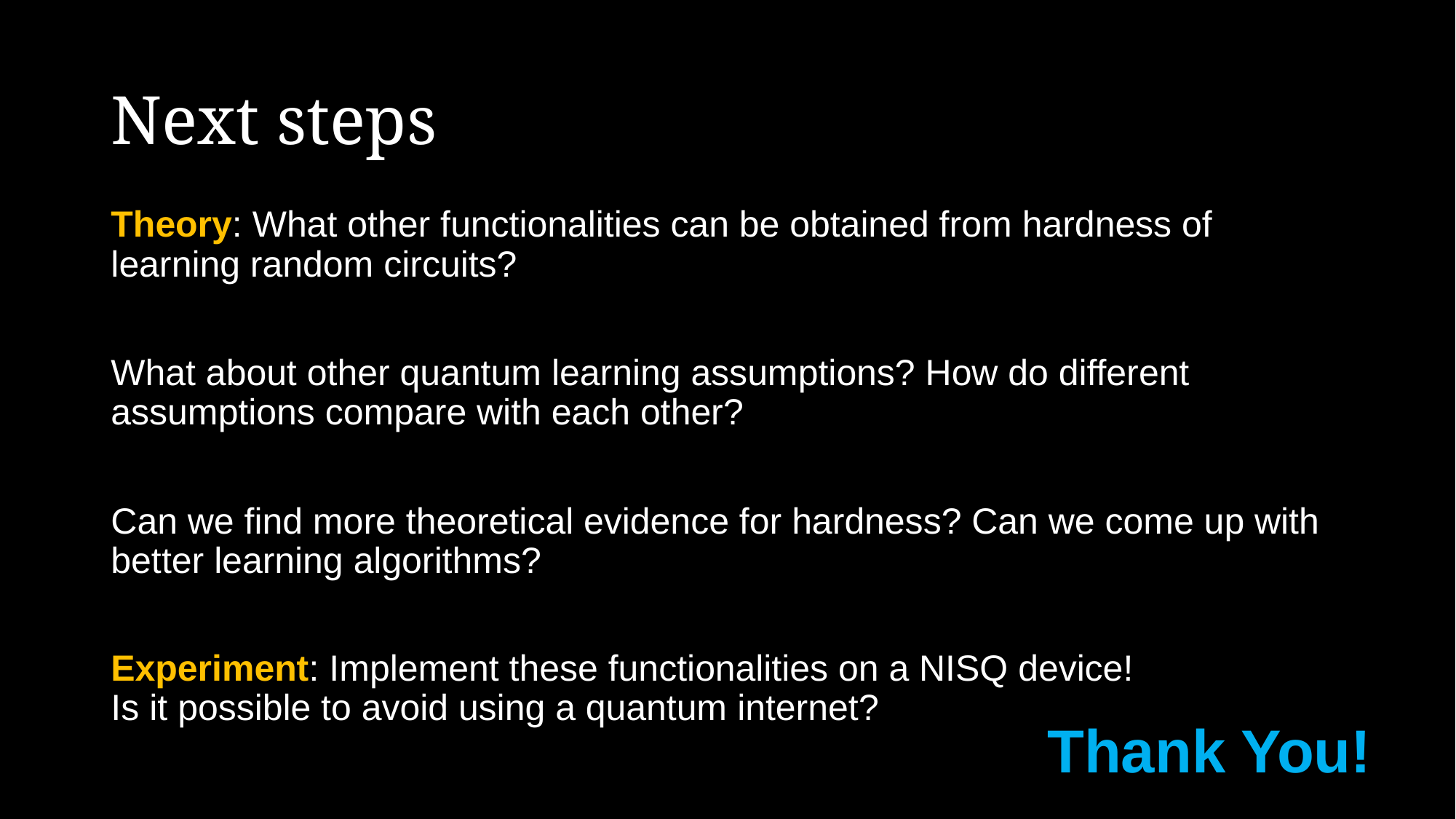

# Next steps
Theory: What other functionalities can be obtained from hardness of learning random circuits?

What about other quantum learning assumptions? How do different assumptions compare with each other?

Can we find more theoretical evidence for hardness? Can we come up with better learning algorithms?
Experiment: Implement these functionalities on a NISQ device!
Is it possible to avoid using a quantum internet?
Thank You!